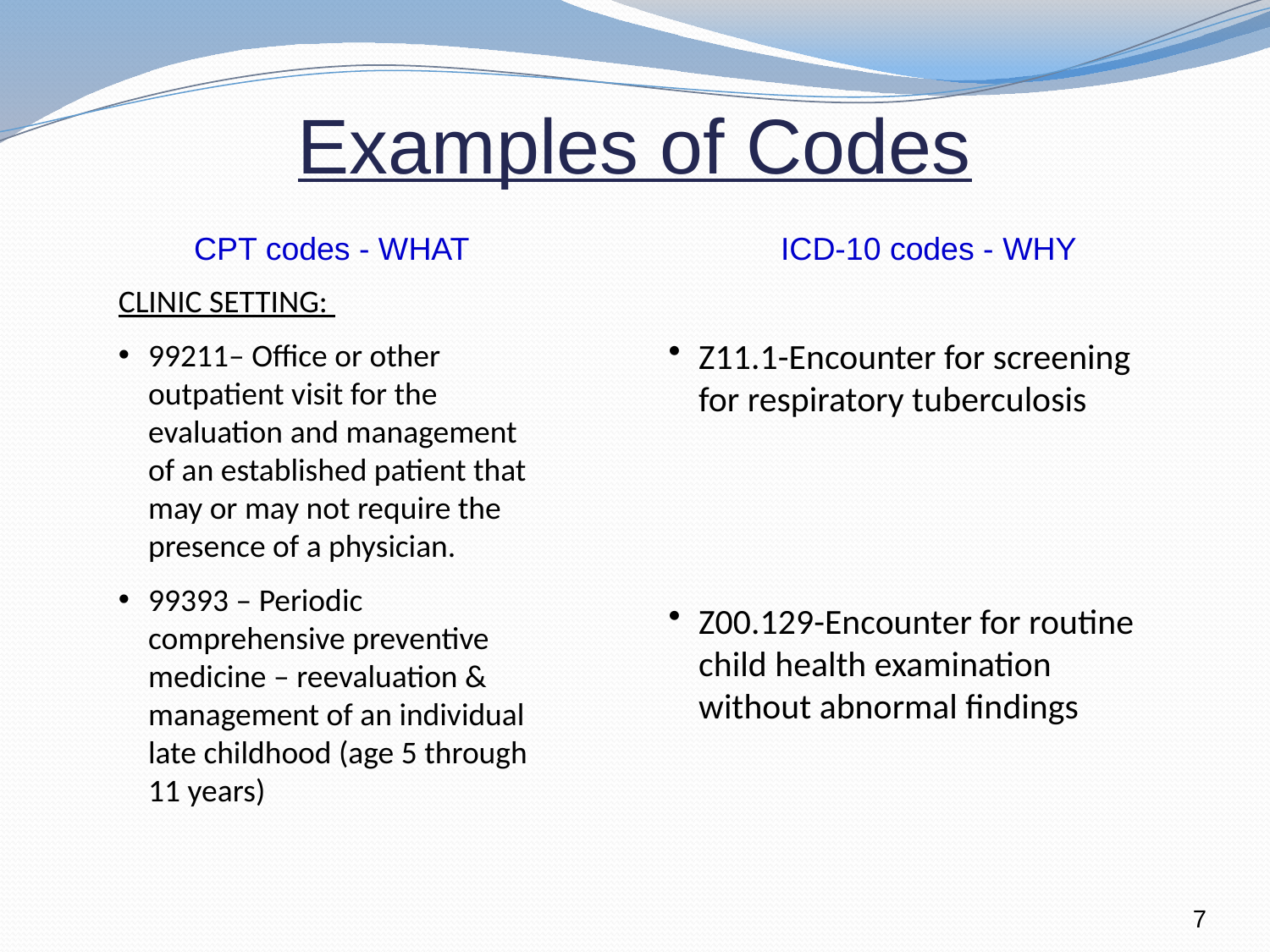

Examples of Codes

CPT codes - WHAT
ICD-10 codes - WHY
CLINIC SETTING:
99211– Office or other outpatient visit for the evaluation and management of an established patient that may or may not require the presence of a physician.
99393 – Periodic comprehensive preventive medicine – reevaluation & management of an individual late childhood (age 5 through 11 years)

Z11.1-Encounter for screening for respiratory tuberculosis

Z00.129-Encounter for routine child health examination without abnormal findings

7